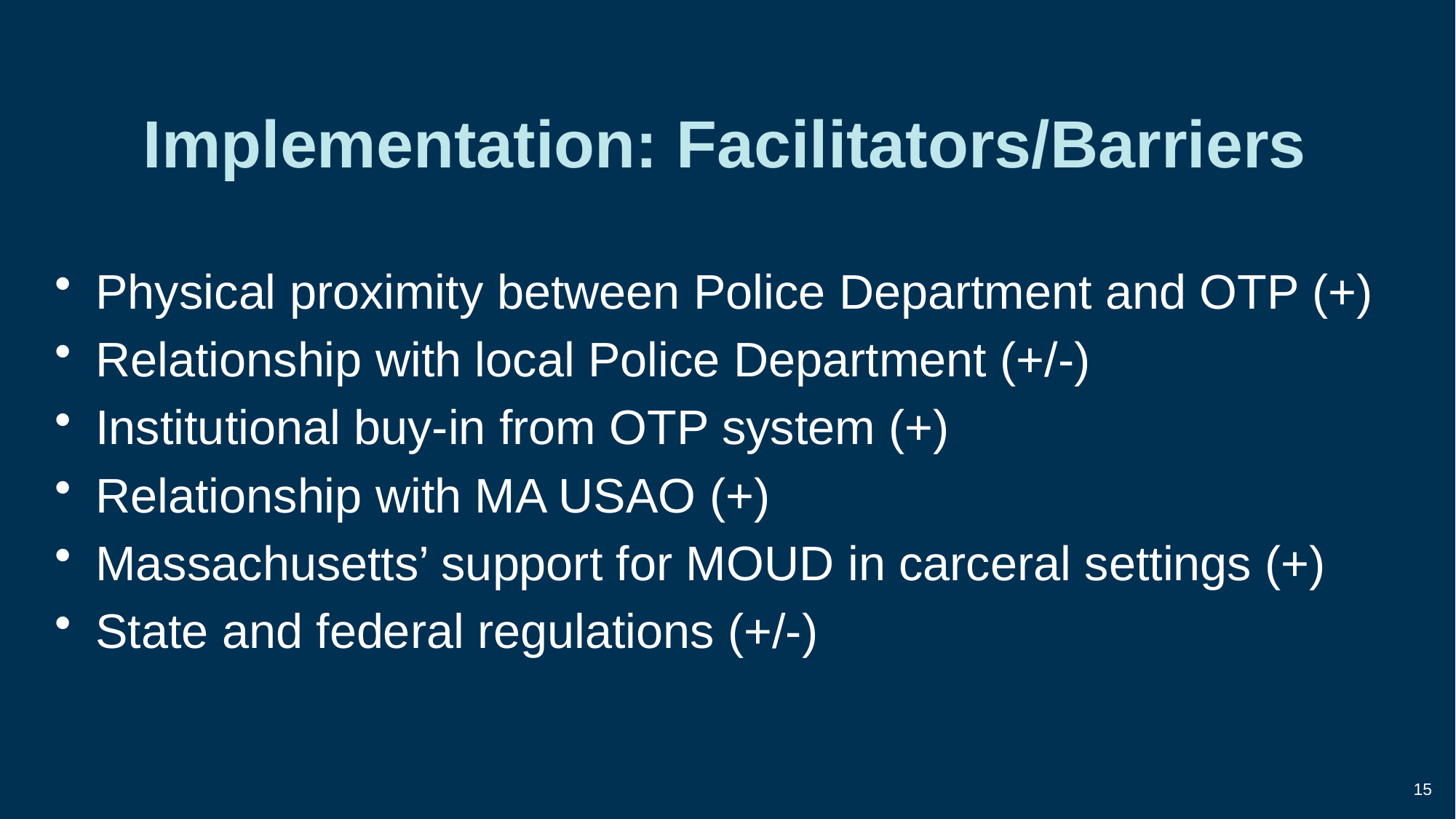

# Implementation: Facilitators/Barriers
Physical proximity between Police Department and OTP (+)
Relationship with local Police Department (+/-)
Institutional buy-in from OTP system (+)
Relationship with MA USAO (+)
Massachusetts’ support for MOUD in carceral settings (+)
State and federal regulations (+/-)

15